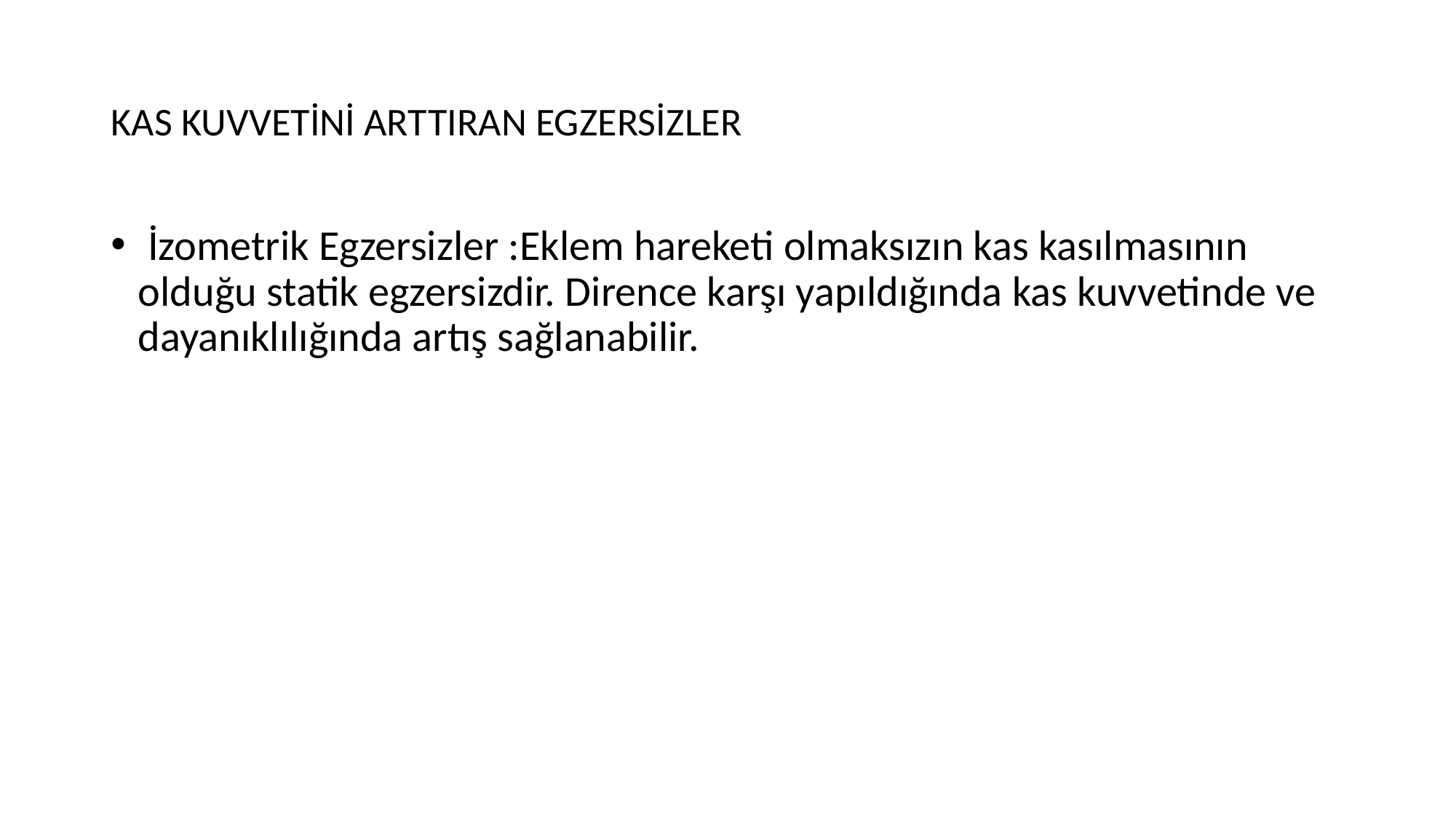

# KAS KUVVETİNİ ARTTIRAN EGZERSİZLER
 İzometrik Egzersizler :Eklem hareketi olmaksızın kas kasılmasının olduğu statik egzersizdir. Dirence karşı yapıldığında kas kuvvetinde ve dayanıklılığında artış sağlanabilir.